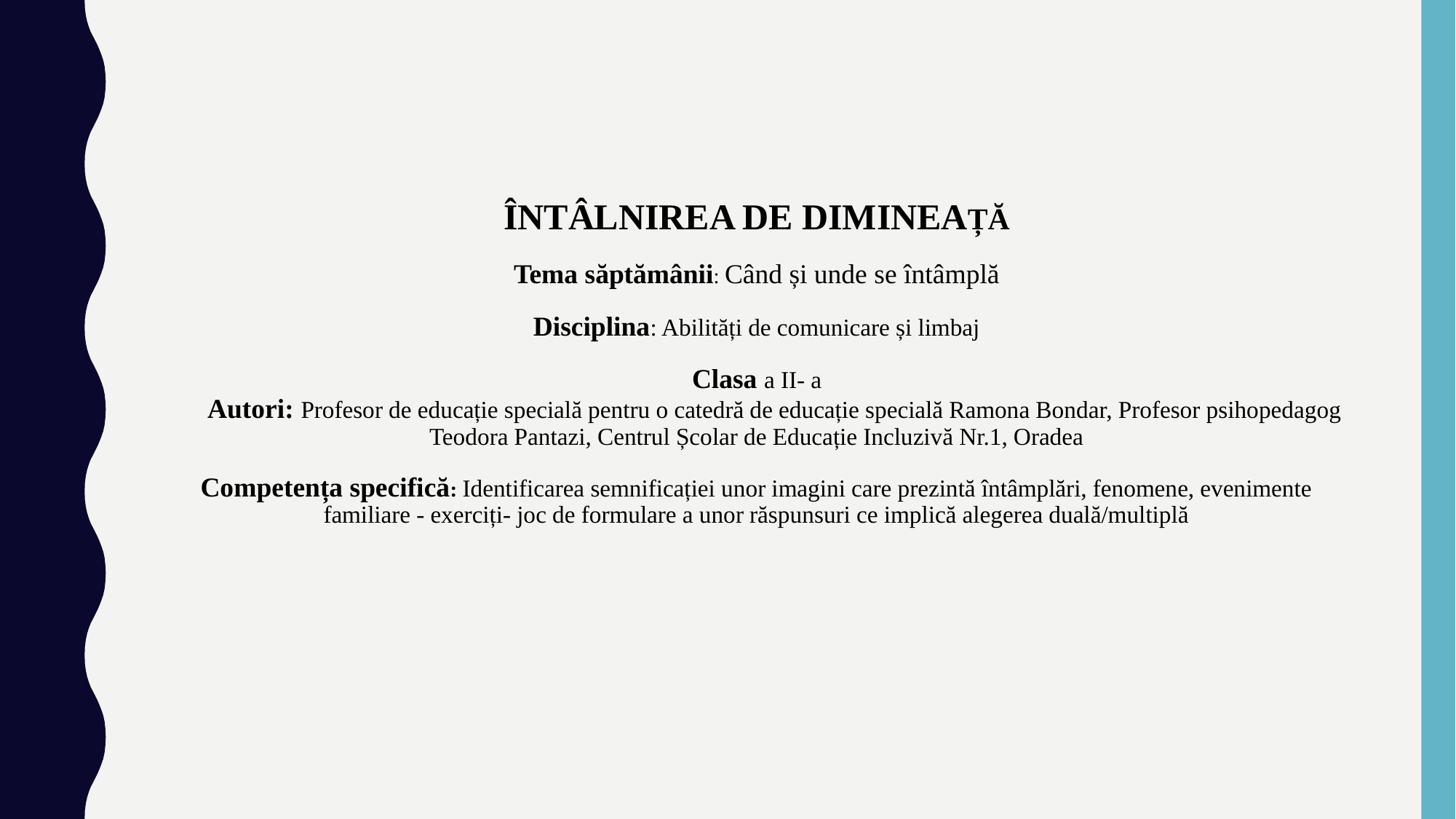

# ÎNTÂLNIREA DE DIMINEAȚĂ Tema săptămânii: Când și unde se întâmplă Disciplina: Abilități de comunicare și limbaj Clasa a II- a Autori: Profesor de educație specială pentru o catedră de educație specială Ramona Bondar, Profesor psihopedagog Teodora Pantazi, Centrul Școlar de Educație Incluzivă Nr.1, Oradea Competența specifică: Identificarea semnificației unor imagini care prezintă întâmplări, fenomene, evenimente familiare - exerciți- joc de formulare a unor răspunsuri ce implică alegerea duală/multiplă